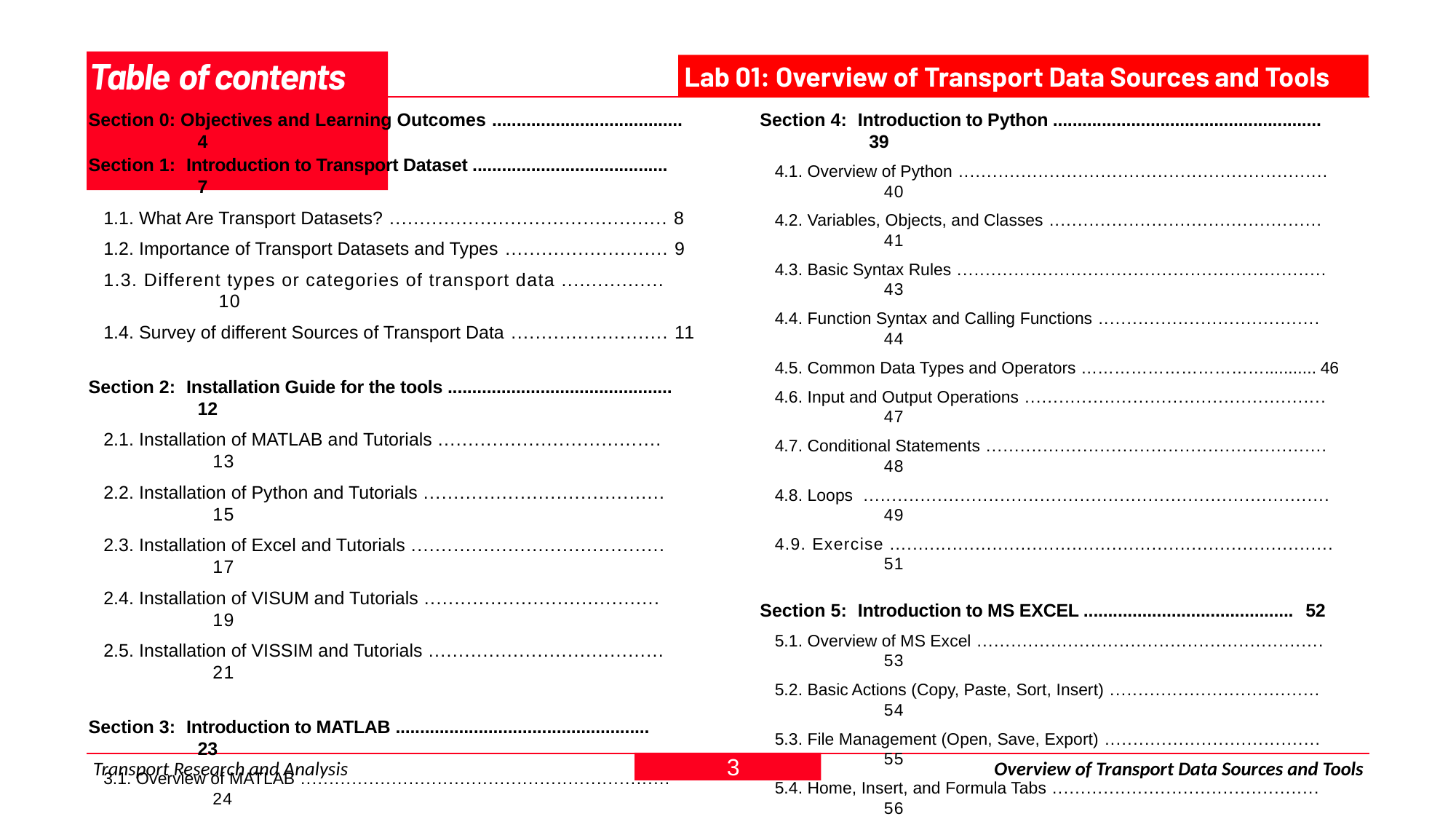

# Table of contents
Lab 01: Overview of Transport Data Sources and Tools
Section 0: Objectives and Learning Outcomes .......................................	4
Section 1: Introduction to Transport Dataset ........................................	7
1.1. What Are Transport Datasets? .............................................. 8
1.2. Importance of Transport Datasets and Types ........................... 9
1.3. Different types or categories of transport data .................	 10
1.4. Survey of different Sources of Transport Data .......................... 11

Section 2: Installation Guide for the tools ..............................................	12
2.1. Installation of MATLAB and Tutorials .....................................	13
2.2. Installation of Python and Tutorials ........................................	15
2.3. Installation of Excel and Tutorials ..........................................	17
2.4. Installation of VISUM and Tutorials .......................................	19
2.5. Installation of VISSIM and Tutorials .......................................	21

Section 3: Introduction to MATLAB .................................................... 	23
3.1. Overview of MATLAB ................................................................. 	24
3.2. MATLAB Variables and Data Types .............................................. 	26
3.3. Matrix and Array Operations ........................................................ 	27
3.4. Generating Vectors and Matrices ................................................. 	29
3.5. Matrix Indexing ………………………………………............................	30
3.6. Arithmetic and Element-wise Operations ………………………...………. 	31
3.7. Plotting Functions in MATLAB ………………………………………..…… 	33
Section 4: Introduction to Python ....................................................... 	39
4.1. Overview of Python .................................................................	40
4.2. Variables, Objects, and Classes ................................................	41
4.3. Basic Syntax Rules .................................................................	43
4.4. Function Syntax and Calling Functions .......................................	44
4.5. Common Data Types and Operators ……………………………...........	46
4.6. Input and Output Operations .....................................................	47
4.7. Conditional Statements ............................................................	48
4.8. Loops  ..................................................................................	49
4.9. Exercise ..............................................................................	51

Section 5: Introduction to MS EXCEL ........................................... 	52
5.1. Overview of MS Excel .............................................................	53
5.2. Basic Actions (Copy, Paste, Sort, Insert) .....................................	54
5.3. File Management (Open, Save, Export) ......................................	55
5.4. Home, Insert, and Formula Tabs ...............................................	56
5.5. Numeric Formats and Basic Formulas ………………………………....	57
5.6. Common Excel Functions ………………………………...….…….........	58
3
Transport Research and Analysis
Overview of Transport Data Sources and Tools